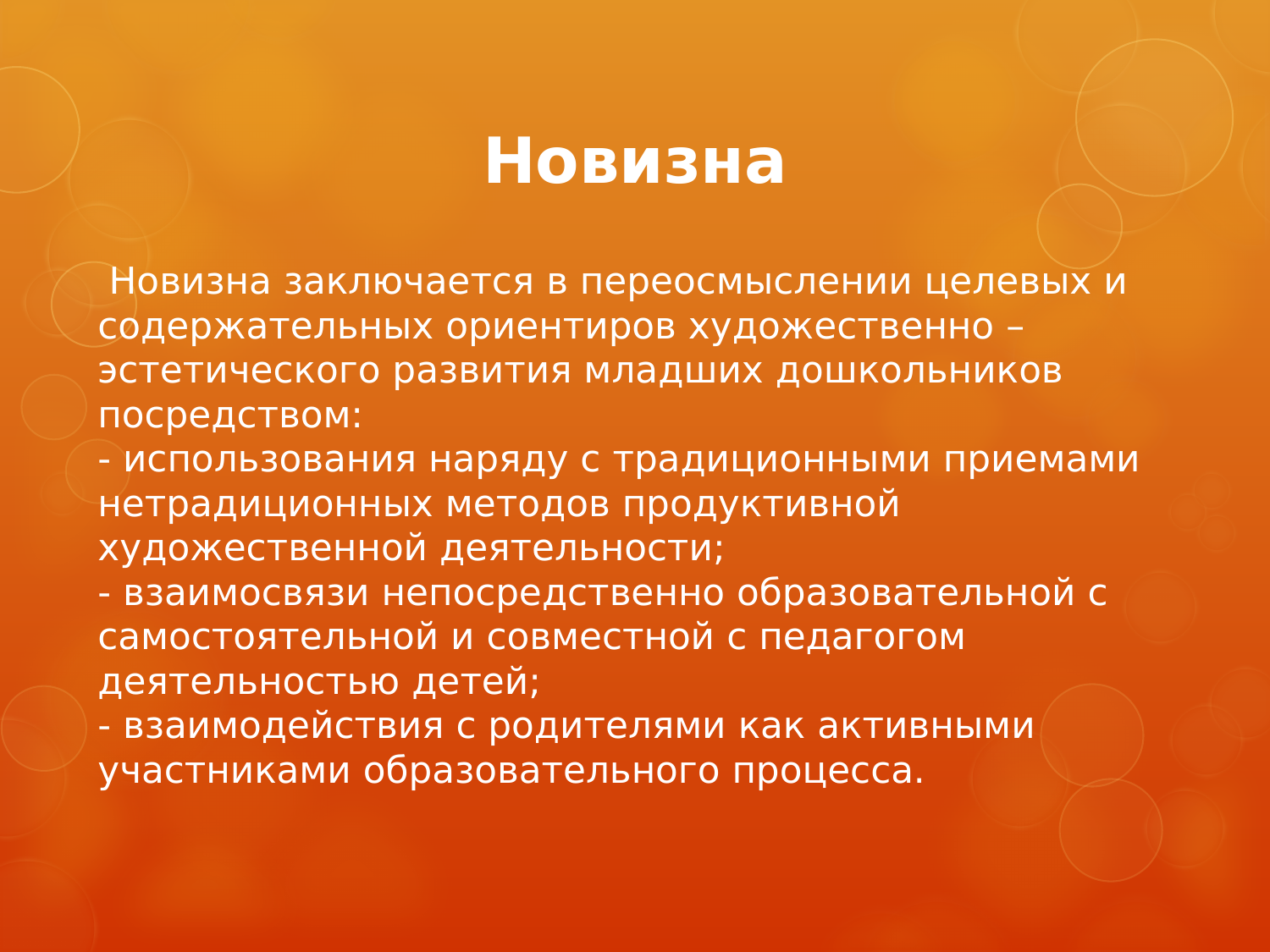

# Новизна
 Новизна заключается в переосмыслении целевых и содержательных ориентиров художественно – эстетического развития младших дошкольников посредством:
- использования наряду с традиционными приемами нетрадиционных методов продуктивной художественной деятельности;
- взаимосвязи непосредственно образовательной с самостоятельной и совместной с педагогом деятельностью детей;
- взаимодействия с родителями как активными участниками образовательного процесса.